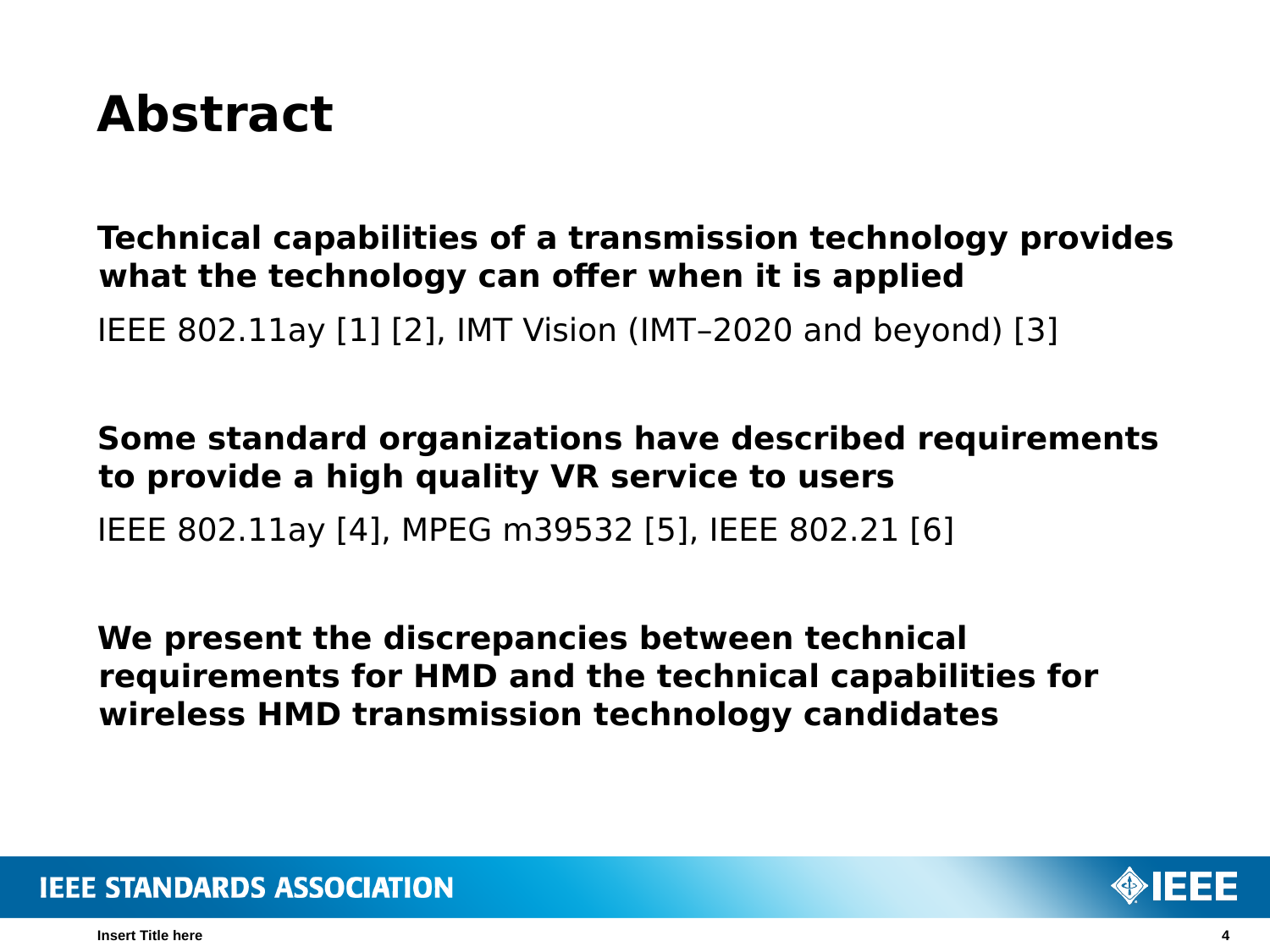

# Abstract
Technical capabilities of a transmission technology provides what the technology can offer when it is applied
IEEE 802.11ay [1] [2], IMT Vision (IMT–2020 and beyond) [3]

Some standard organizations have described requirements to provide a high quality VR service to users
IEEE 802.11ay [4], MPEG m39532 [5], IEEE 802.21 [6]

We present the discrepancies between technical requirements for HMD and the technical capabilities for wireless HMD transmission technology candidates
Insert Title here
4